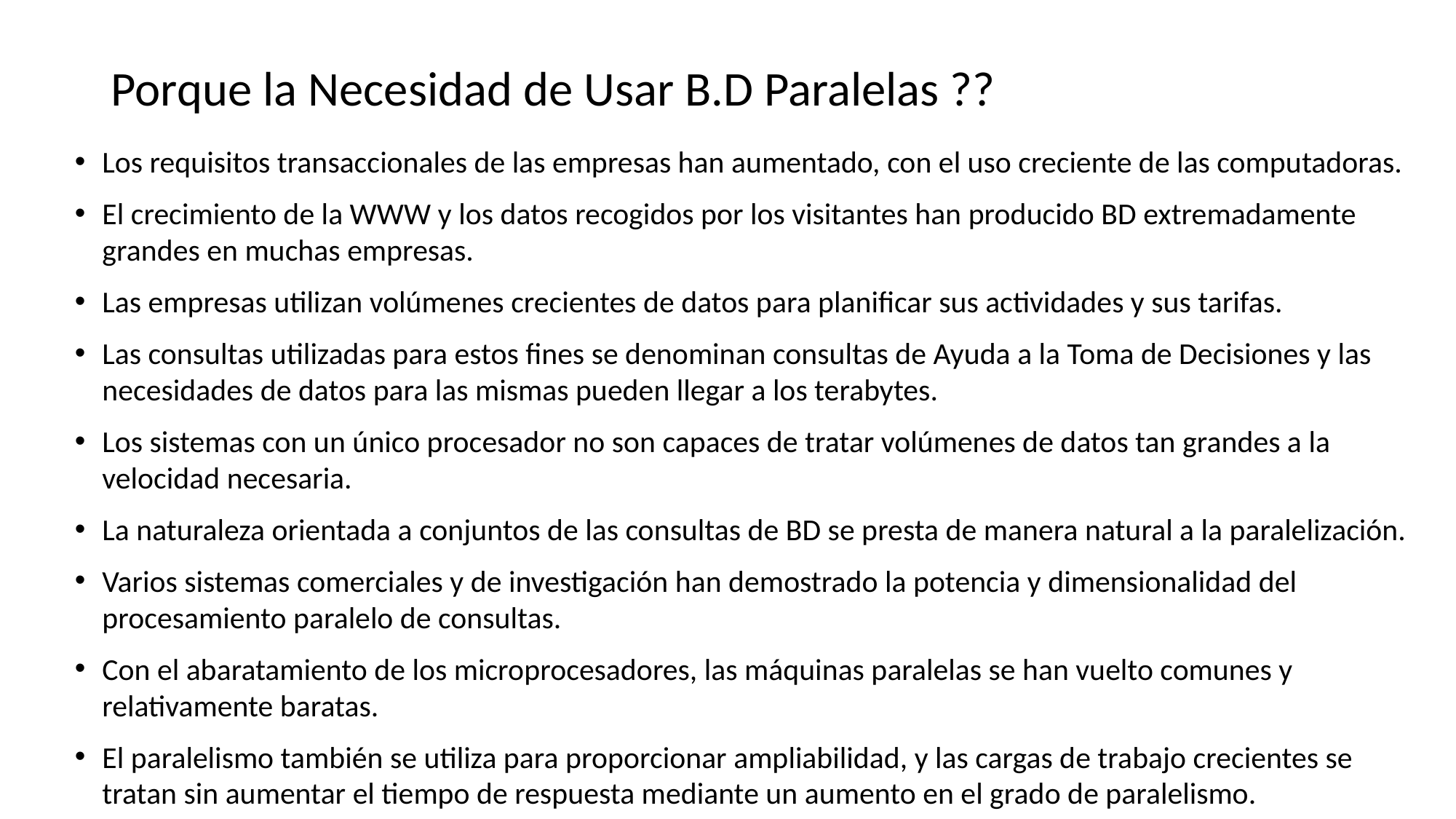

# Porque la Necesidad de Usar B.D Paralelas ??
Los requisitos transaccionales de las empresas han aumentado, con el uso creciente de las computadoras.
El crecimiento de la WWW y los datos recogidos por los visitantes han producido BD extremadamente grandes en muchas empresas.
Las empresas utilizan volúmenes crecientes de datos para planificar sus actividades y sus tarifas.
Las consultas utilizadas para estos fines se denominan consultas de Ayuda a la Toma de Decisiones y las necesidades de datos para las mismas pueden llegar a los terabytes.
Los sistemas con un único procesador no son capaces de tratar volúmenes de datos tan grandes a la velocidad necesaria.
La naturaleza orientada a conjuntos de las consultas de BD se presta de manera natural a la paralelización.
Varios sistemas comerciales y de investigación han demostrado la potencia y dimensionalidad del procesamiento paralelo de consultas.
Con el abaratamiento de los microprocesadores, las máquinas paralelas se han vuelto comunes y relativamente baratas.
El paralelismo también se utiliza para proporcionar ampliabilidad, y las cargas de trabajo crecientes se tratan sin aumentar el tiempo de respuesta mediante un aumento en el grado de paralelismo.